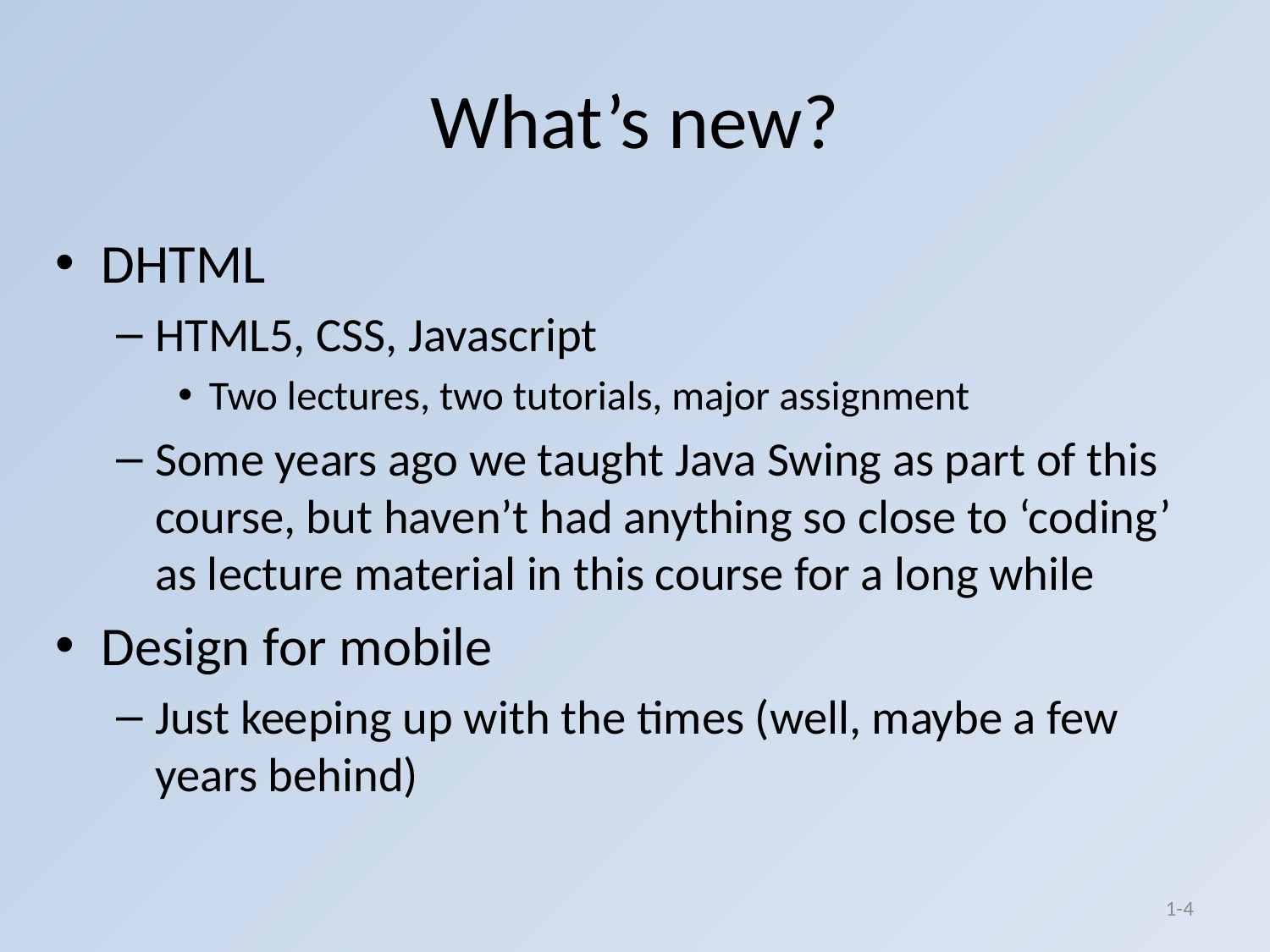

# What’s new?
DHTML
HTML5, CSS, Javascript
Two lectures, two tutorials, major assignment
Some years ago we taught Java Swing as part of this course, but haven’t had anything so close to ‘coding’ as lecture material in this course for a long while
Design for mobile
Just keeping up with the times (well, maybe a few years behind)
1-4